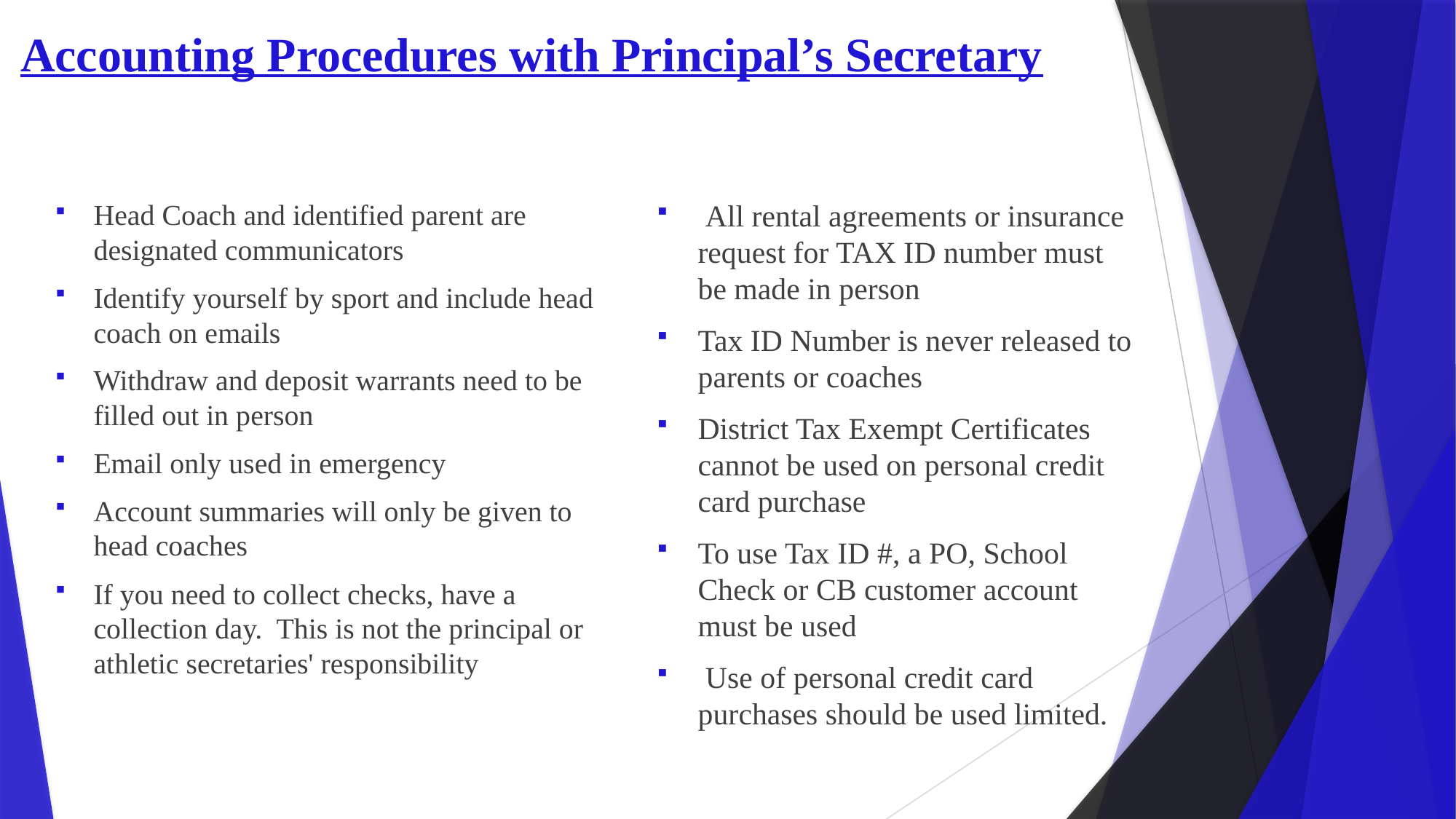

# Accounting Procedures with Principal’s Secretary
Head Coach and identified parent are designated communicators
Identify yourself by sport and include head coach on emails
Withdraw and deposit warrants need to be filled out in person
Email only used in emergency
Account summaries will only be given to head coaches
If you need to collect checks, have a collection day.  This is not the principal or athletic secretaries' responsibility

 All rental agreements or insurance request for TAX ID number must be made in person
Tax ID Number is never released to parents or coaches
District Tax Exempt Certificates cannot be used on personal credit card purchase
To use Tax ID #, a PO, School Check or CB customer account must be used
 Use of personal credit card purchases should be used limited.